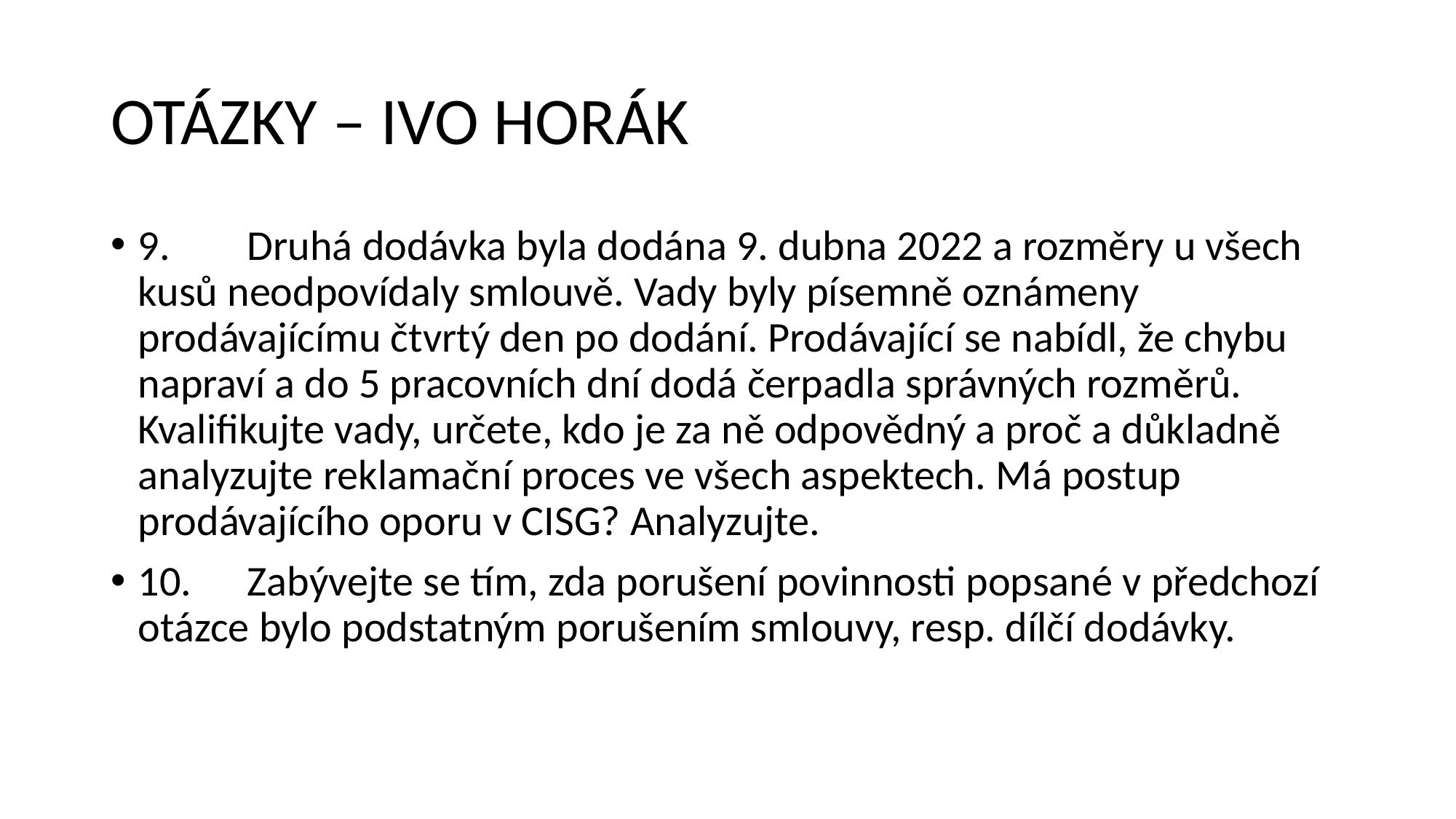

# OTÁZKY – IVO HORÁK
9.	Druhá dodávka byla dodána 9. dubna 2022 a rozměry u všech kusů neodpovídaly smlouvě. Vady byly písemně oznámeny prodávajícímu čtvrtý den po dodání. Prodávající se nabídl, že chybu napraví a do 5 pracovních dní dodá čerpadla správných rozměrů. Kvalifikujte vady, určete, kdo je za ně odpovědný a proč a důkladně analyzujte reklamační proces ve všech aspektech. Má postup prodávajícího oporu v CISG? Analyzujte.
10.	Zabývejte se tím, zda porušení povinnosti popsané v předchozí otázce bylo podstatným porušením smlouvy, resp. dílčí dodávky.